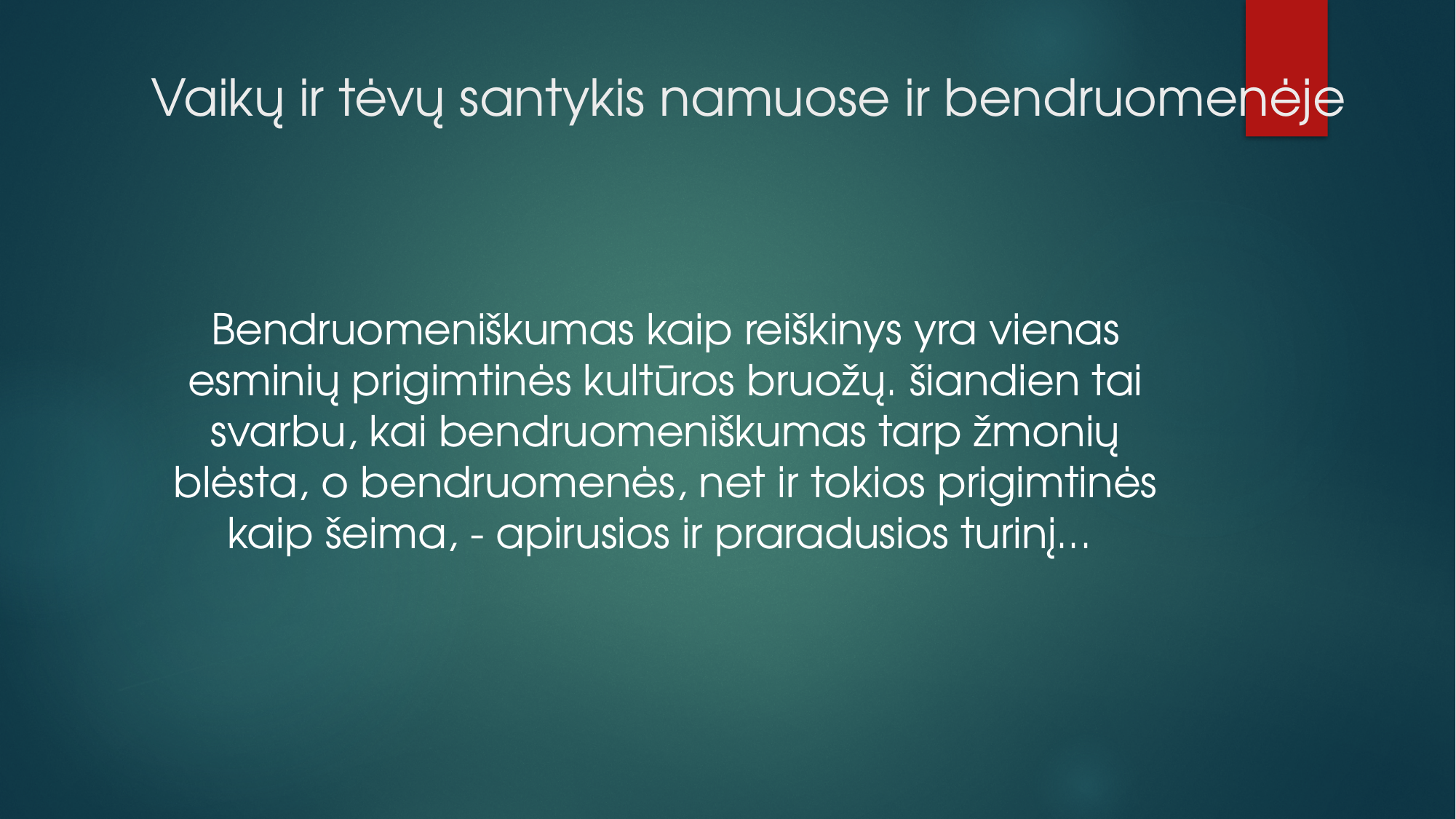

# Vaikų ir tėvų santykis namuose ir bendruomenėje

Bendruomeniškumas kaip reiškinys yra vienas esminių prigimtinės kultūros bruožų. šiandien tai svarbu, kai bendruomeniškumas tarp žmonių blėsta, o bendruomenės, net ir tokios prigimtinės kaip šeima, - apirusios ir praradusios turinį...